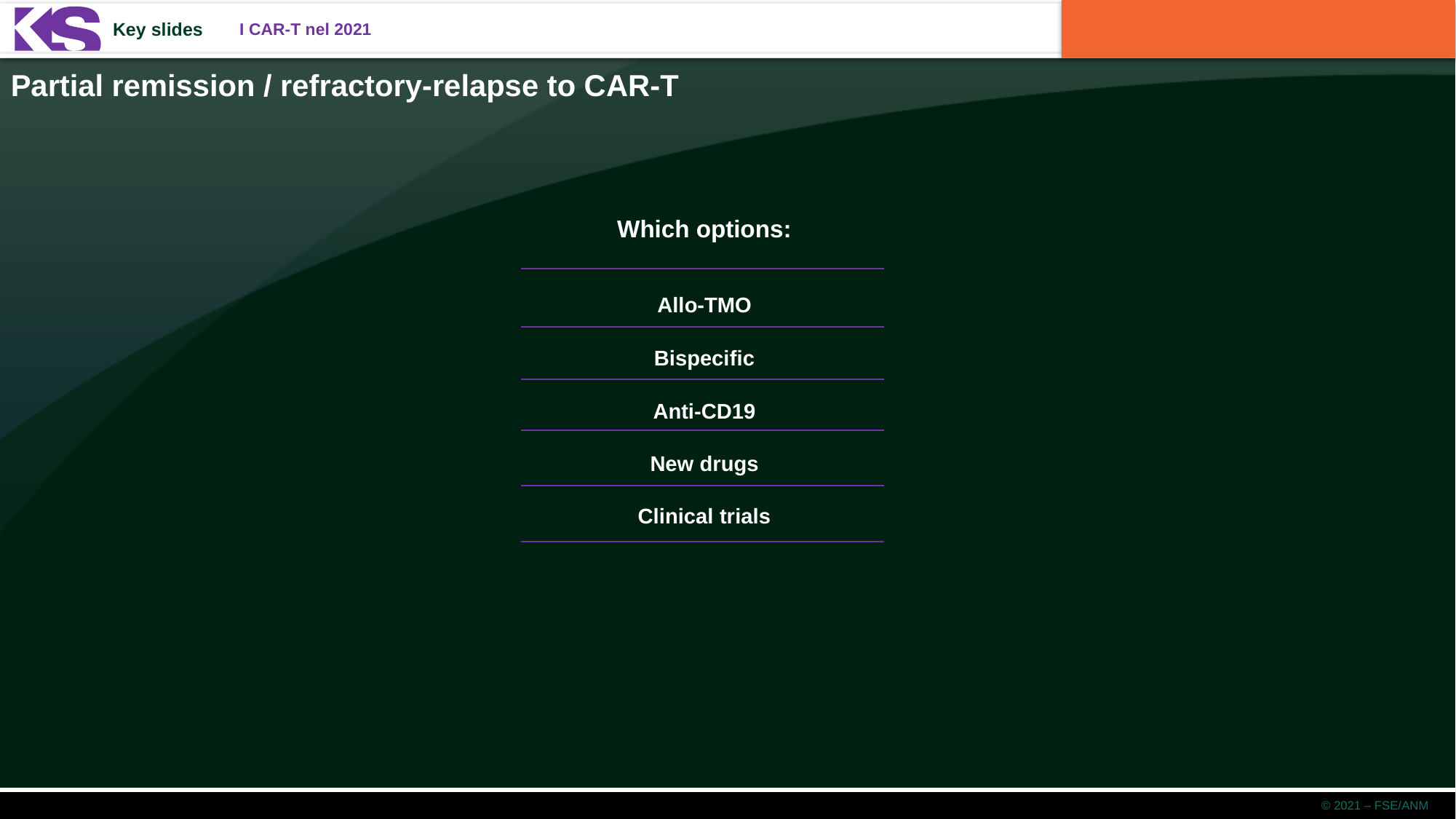

Partial remission / refractory-relapse to CAR-T
Which options:

Allo-TMO
Bispecific
Anti-CD19
New drugs
Clinical trials